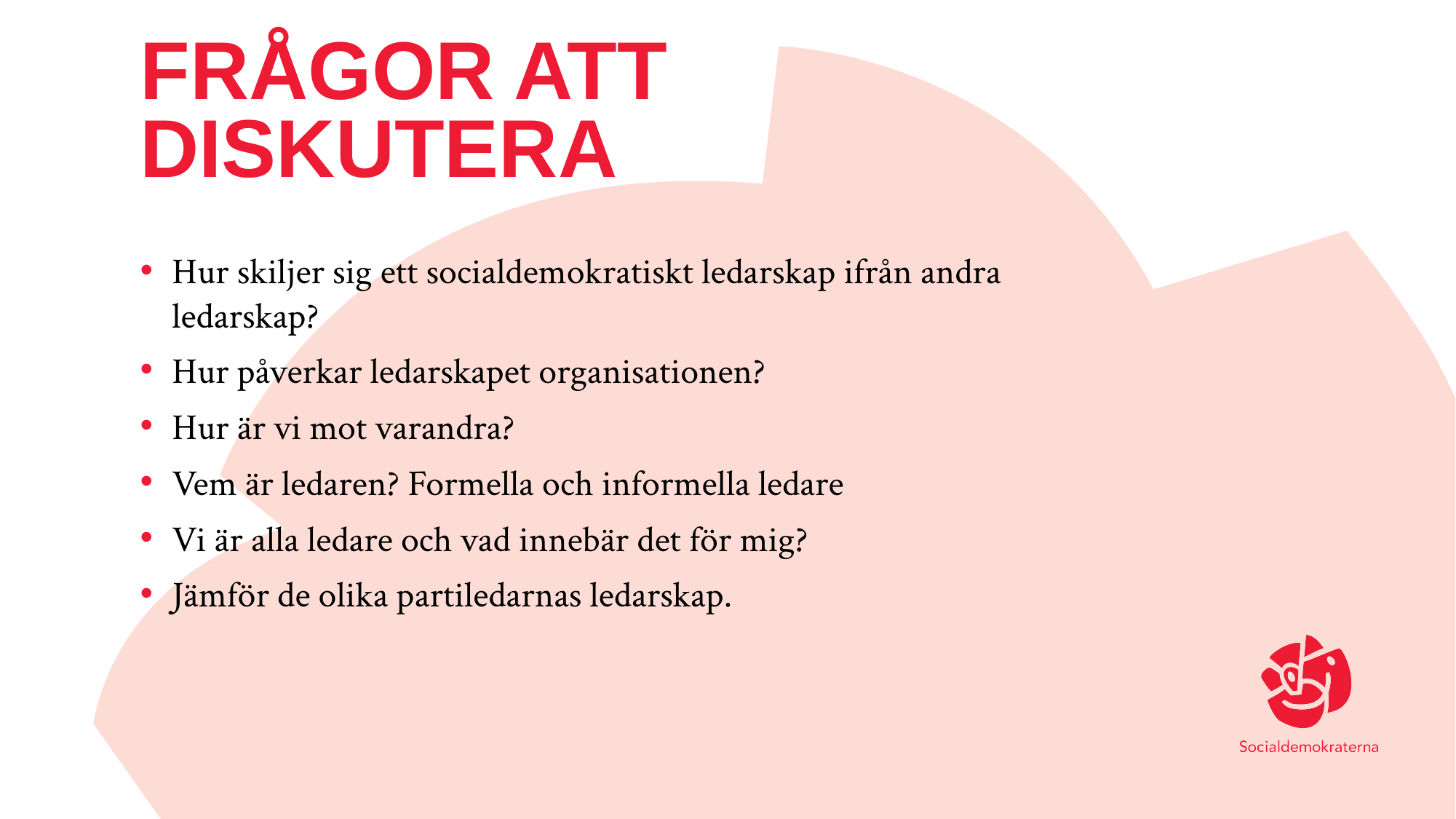

# Frågor att diskutera
Hur skiljer sig ett socialdemokratiskt ledarskap ifrån andra ledarskap?
Hur påverkar ledarskapet organisationen?
Hur är vi mot varandra?
Vem är ledaren? Formella och informella ledare
Vi är alla ledare och vad innebär det för mig?
Jämför de olika partiledarnas ledarskap.